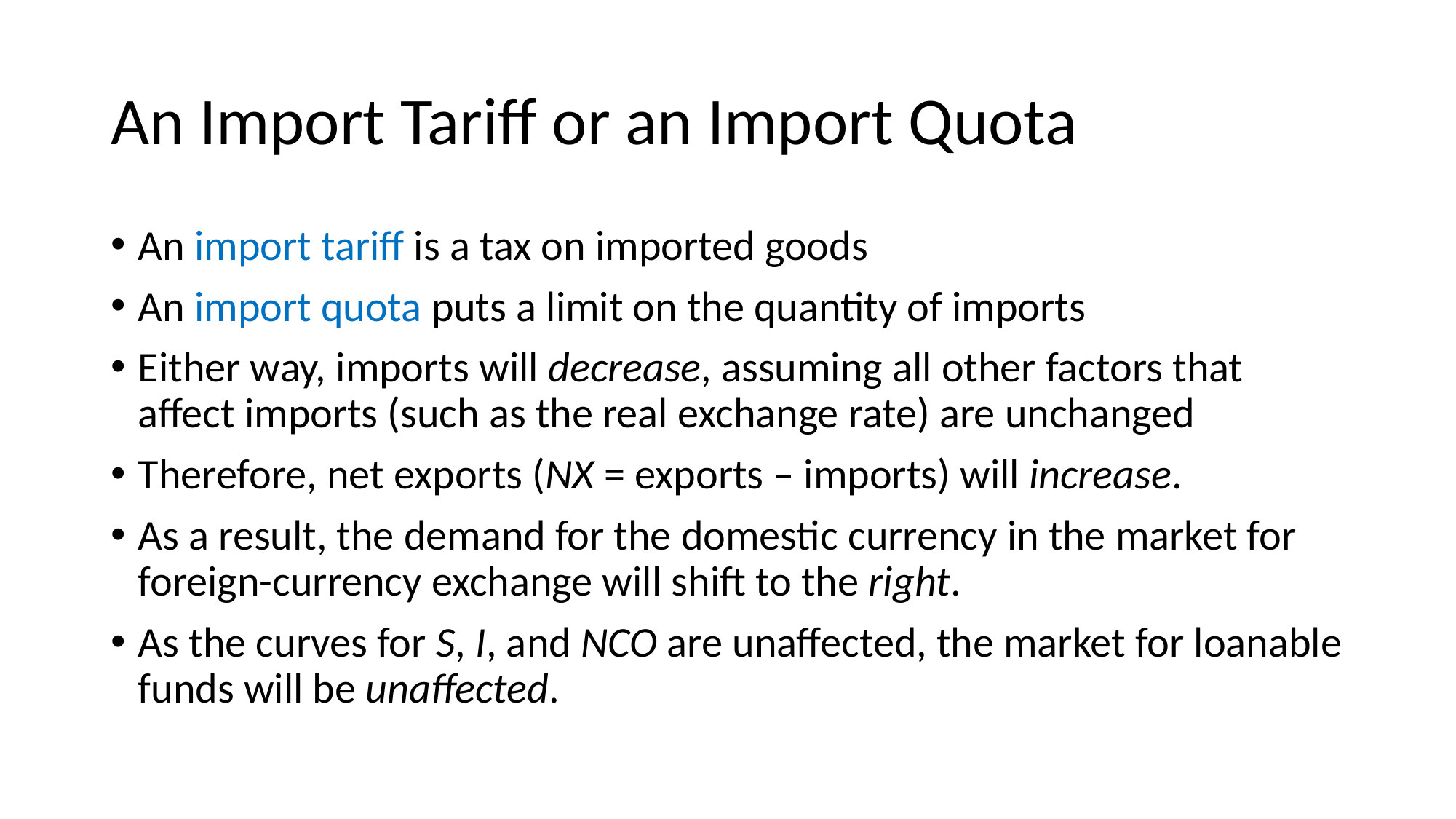

# An Import Tariff or an Import Quota
An import tariff is a tax on imported goods
An import quota puts a limit on the quantity of imports
Either way, imports will decrease, assuming all other factors that affect imports (such as the real exchange rate) are unchanged
Therefore, net exports (NX = exports – imports) will increase.
As a result, the demand for the domestic currency in the market for foreign-currency exchange will shift to the right.
As the curves for S, I, and NCO are unaffected, the market for loanable funds will be unaffected.